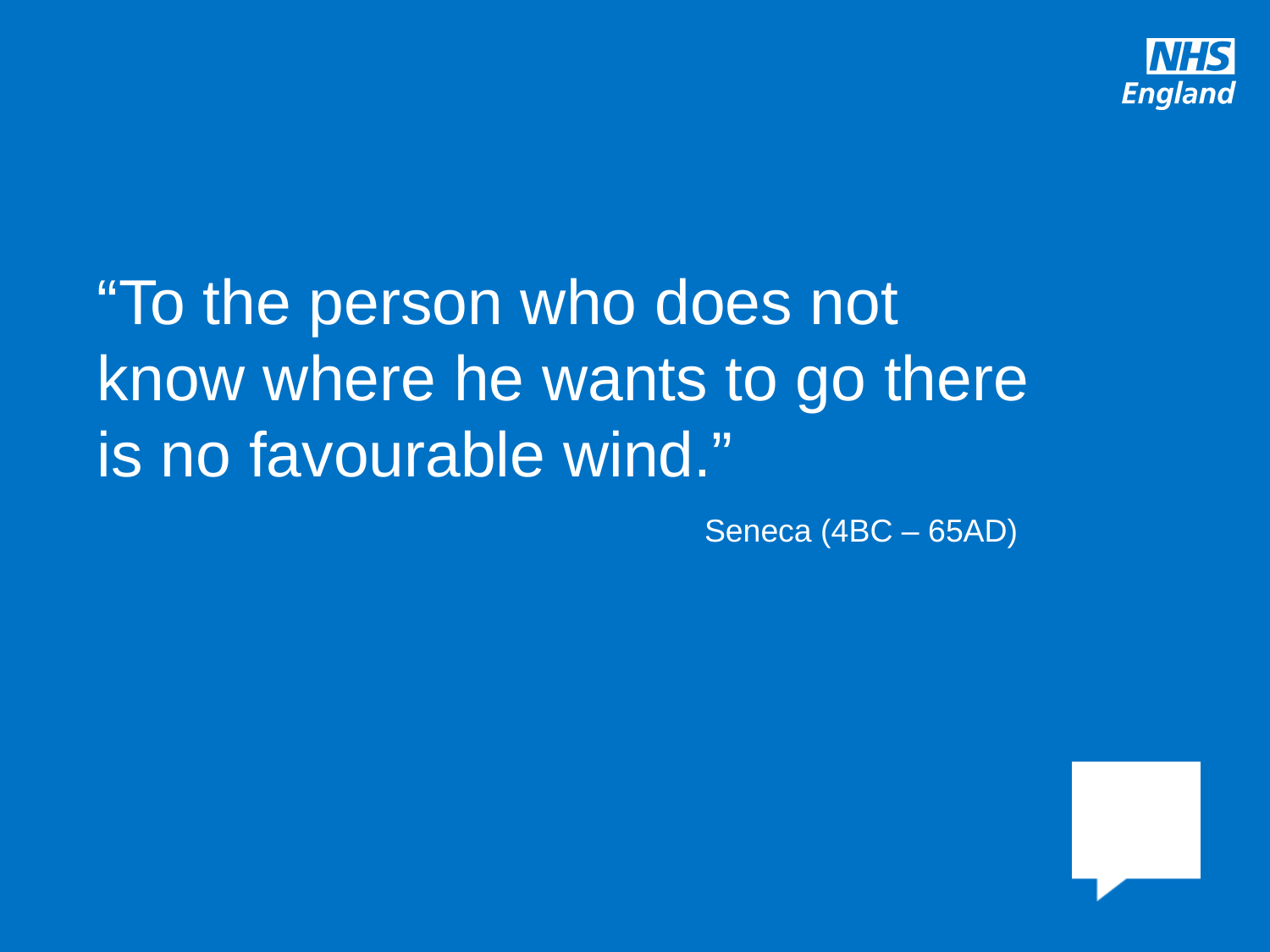

“To the person who does not know where he wants to go there is no favourable wind.”
Seneca (4BC – 65AD)